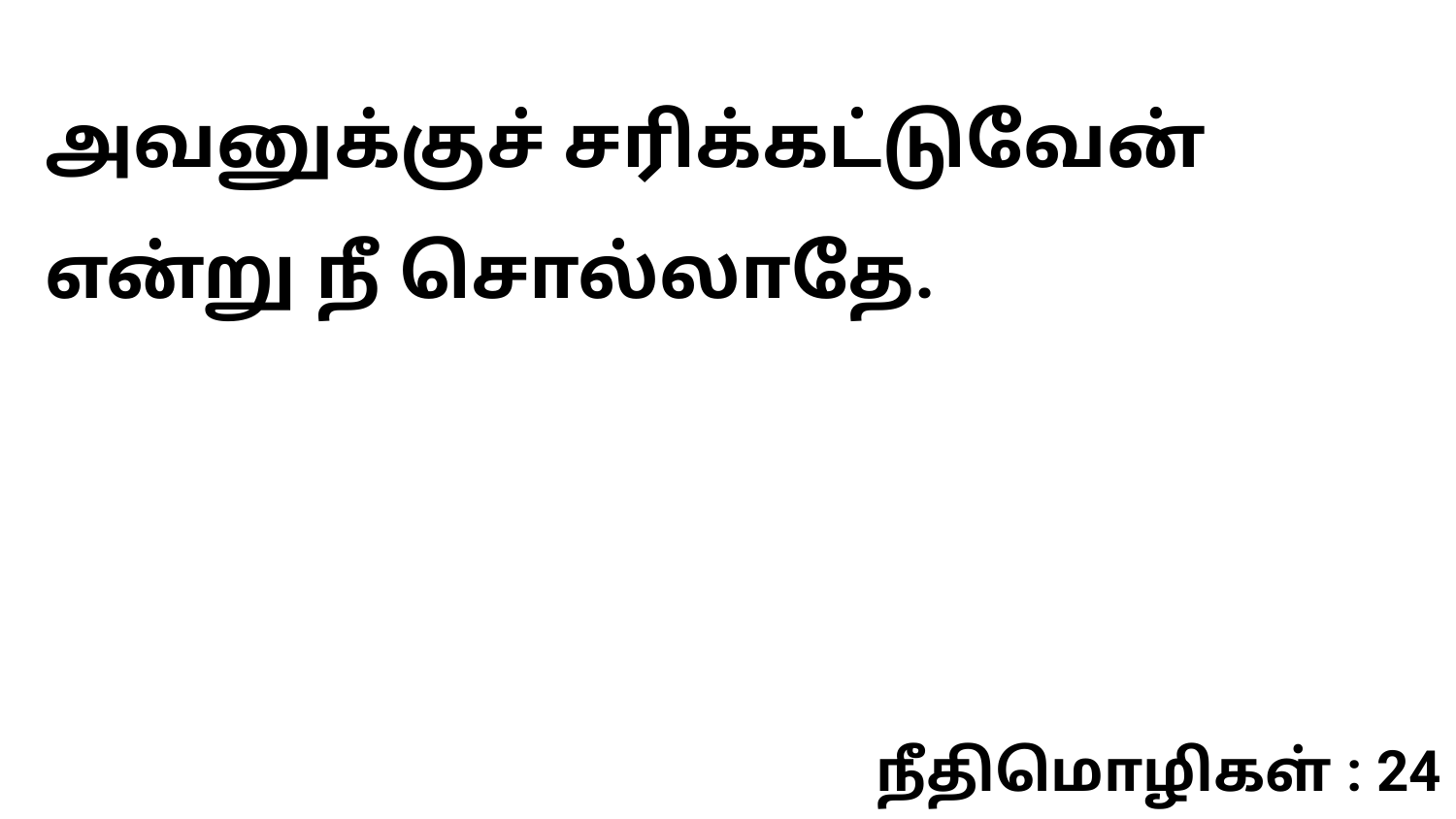

அவனுக்குச் சரிக்கட்டுவேன் என்று நீ சொல்லாதே.
நீதிமொழிகள் : 24